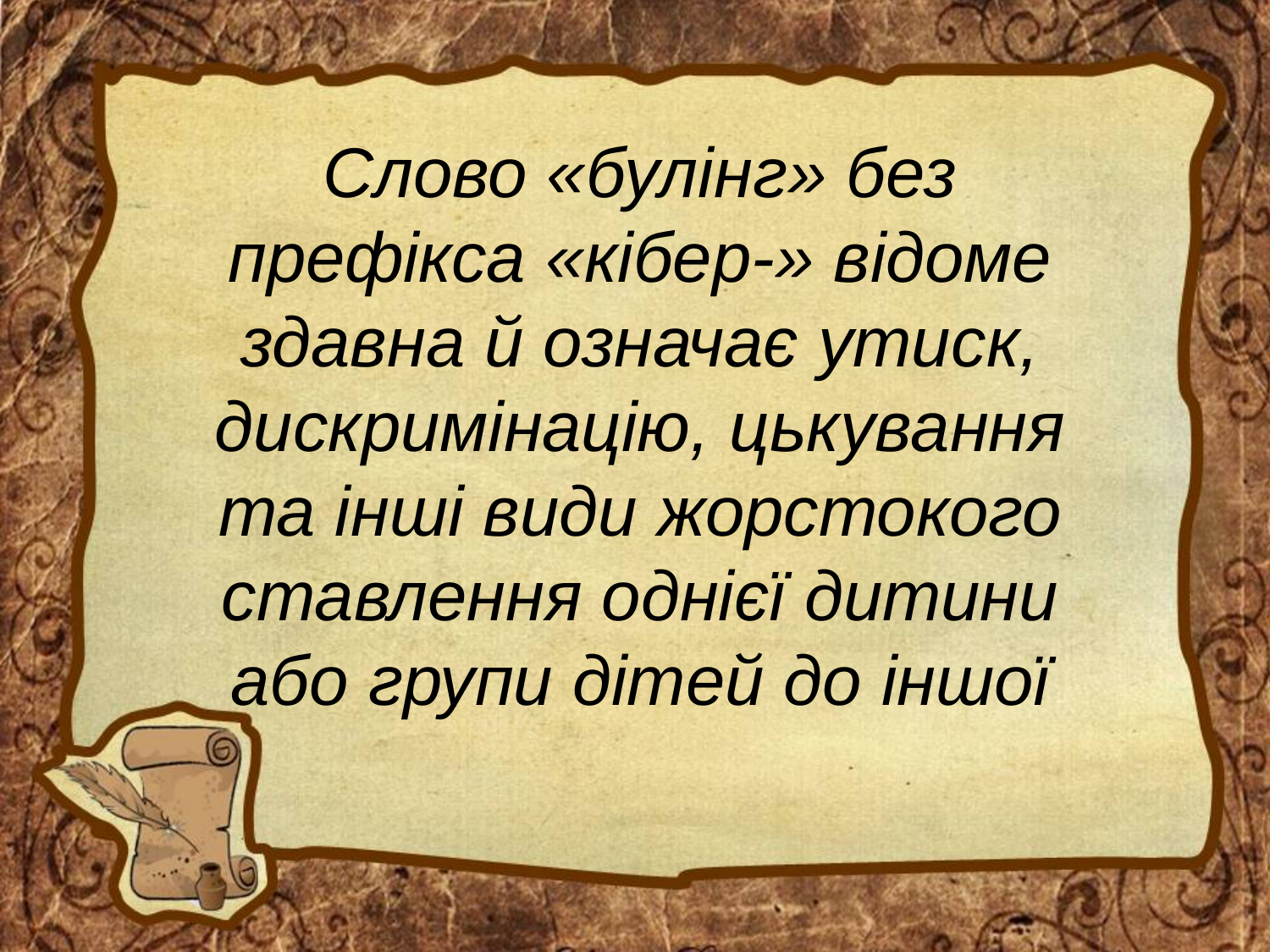

# Слово «булінг» без префікса «кібер-» відоме здавна й означає утиск, дискримінацію, цькування та інші види жорстокого ставлення однієї дитини або групи дітей до іншої